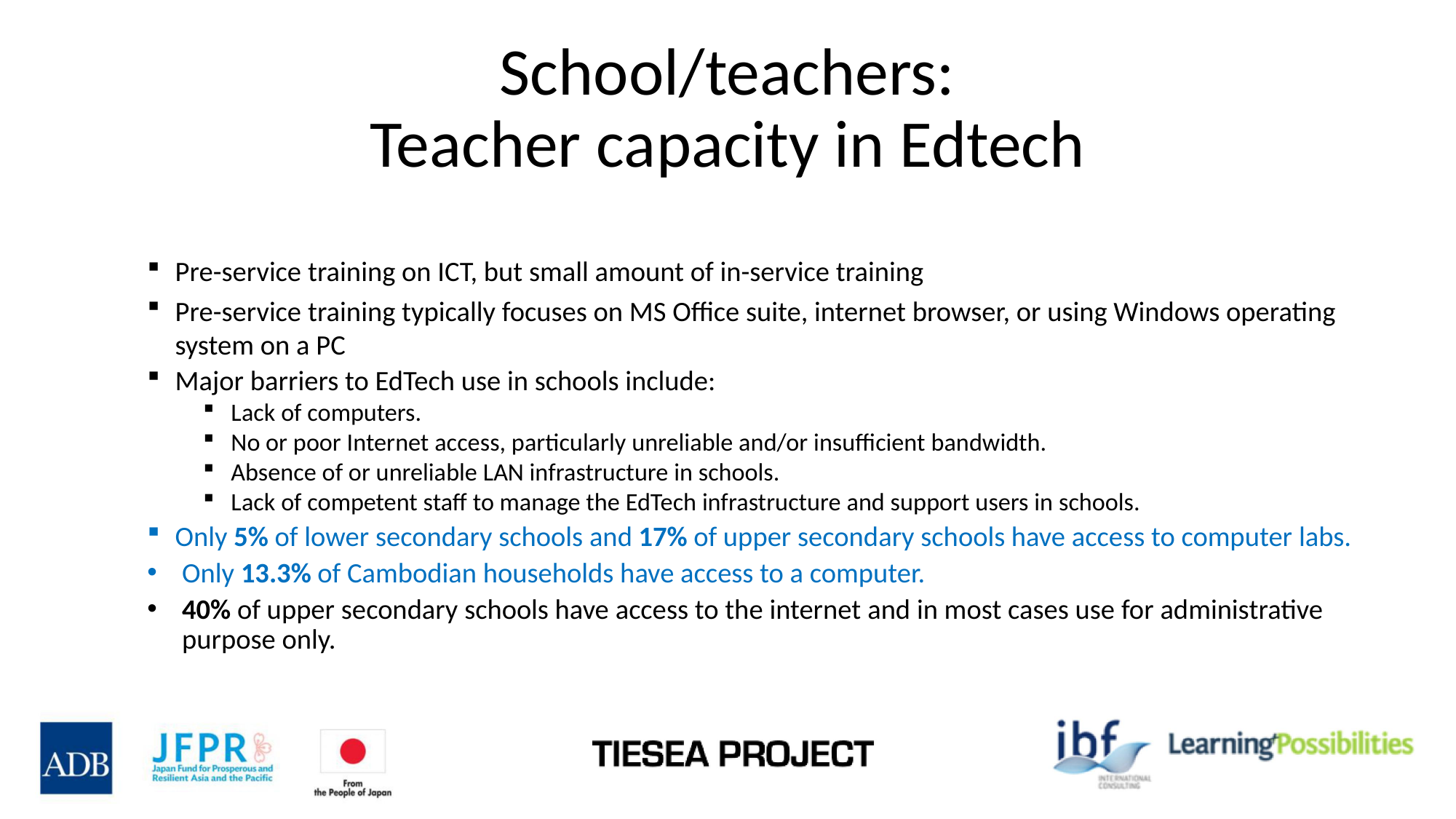

# School/teachers: Teacher capacity in Edtech
Pre-service training on ICT, but small amount of in-service training
Pre-service training typically focuses on MS Office suite, internet browser, or using Windows operating system on a PC
Major barriers to EdTech use in schools include:
Lack of computers.
No or poor Internet access, particularly unreliable and/or insufficient bandwidth.
Absence of or unreliable LAN infrastructure in schools.
Lack of competent staff to manage the EdTech infrastructure and support users in schools.
Only 5% of lower secondary schools and 17% of upper secondary schools have access to computer labs.
Only 13.3% of Cambodian households have access to a computer.
40% of upper secondary schools have access to the internet and in most cases use for administrative purpose only.